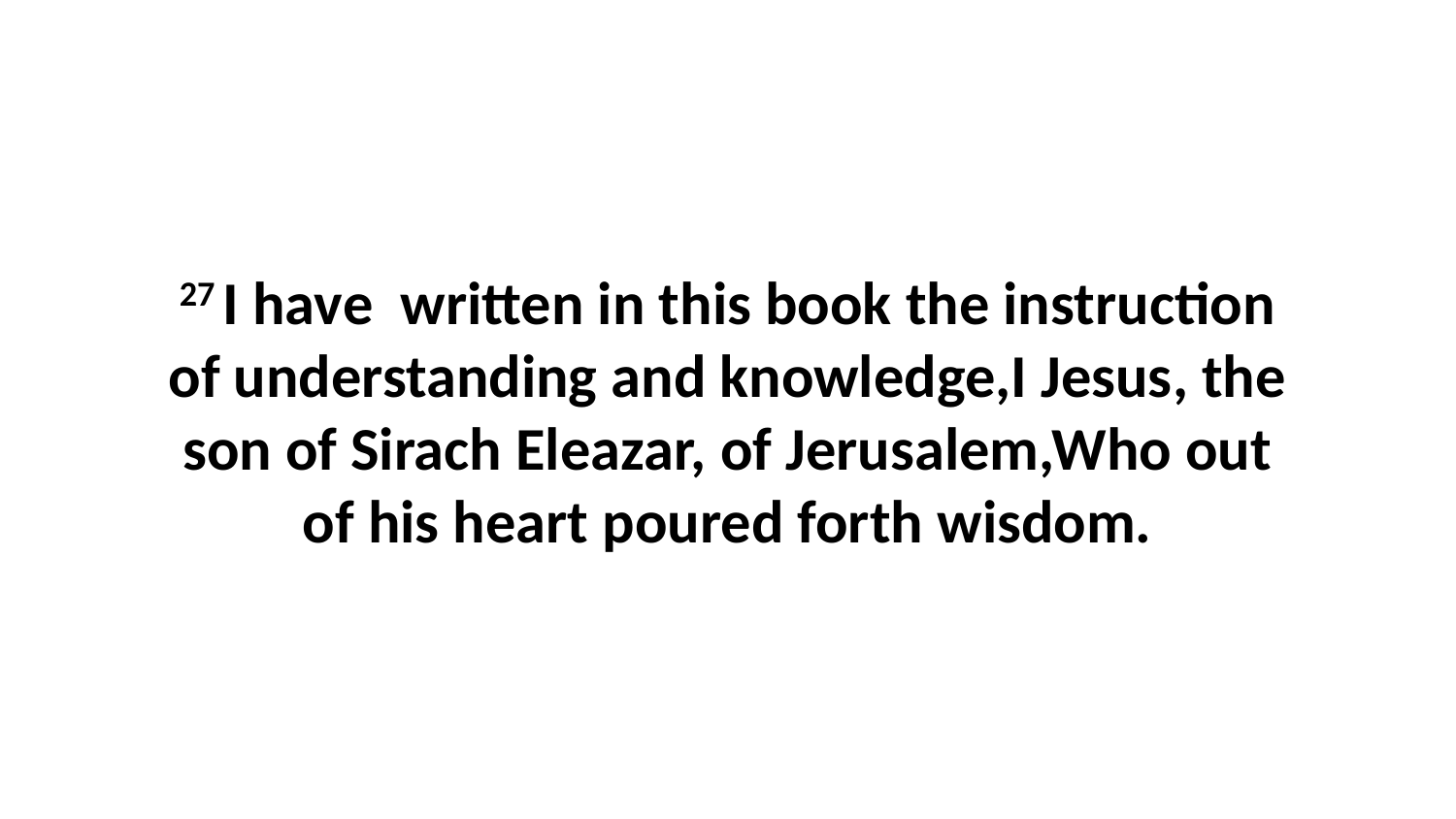

27 I have  written in this book the instruction of understanding and knowledge,I Jesus, the son of Sirach Eleazar, of Jerusalem,Who out of his heart poured forth wisdom.